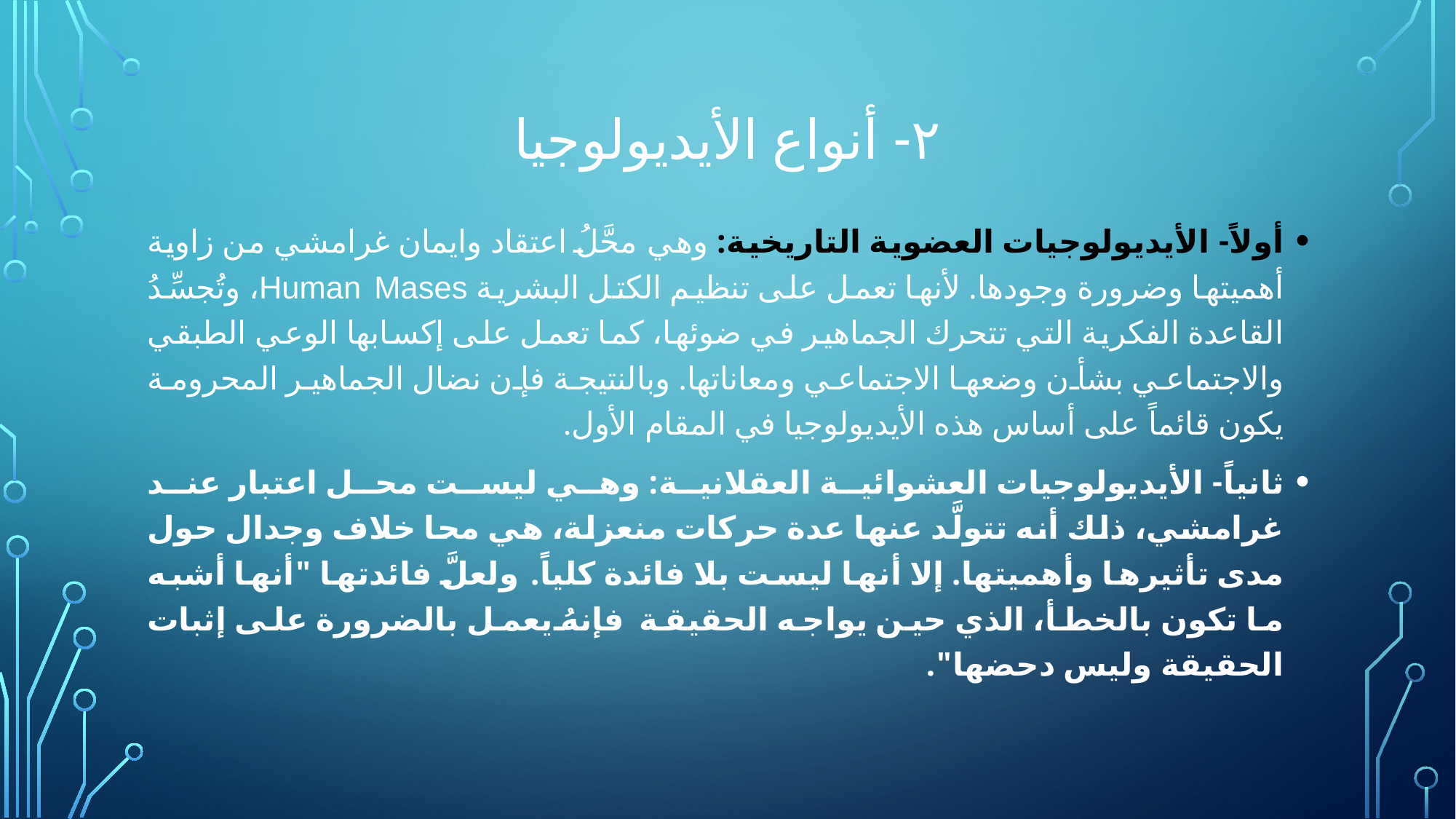

# ٢- أنواع الأيديولوجيا
أولاً- الأيديولوجيات العضوية التاريخية: وهي محَّلُ اعتقاد وايمان غرامشي من زاوية أهميتها وضرورة وجودها. لأنها تعمل على تنظيم الكتل البشرية Human Mases، وتُجسِّدُ القاعدة الفكرية التي تتحرك الجماهير في ضوئها، كما تعمل على إكسابها الوعي الطبقي والاجتماعي بشأن وضعها الاجتماعي ومعاناتها. وبالنتيجة فإن نضال الجماهير المحرومة يكون قائماً على أساس هذه الأيديولوجيا في المقام الأول.
ثانياً- الأيديولوجيات العشوائية العقلانية: وهي ليست محل اعتبار عند غرامشي، ذلك أنه تتولَّد عنها عدة حركات منعزلة، هي محا خلاف وجدال حول مدى تأثيرها وأهميتها. إلا أنها ليست بلا فائدة كلياً. ولعلَّ فائدتها "أنها أشبه ما تكون بالخطأ، الذي حين يواجه الحقيقة فإنهُ يعمل بالضرورة على إثبات الحقيقة وليس دحضها".